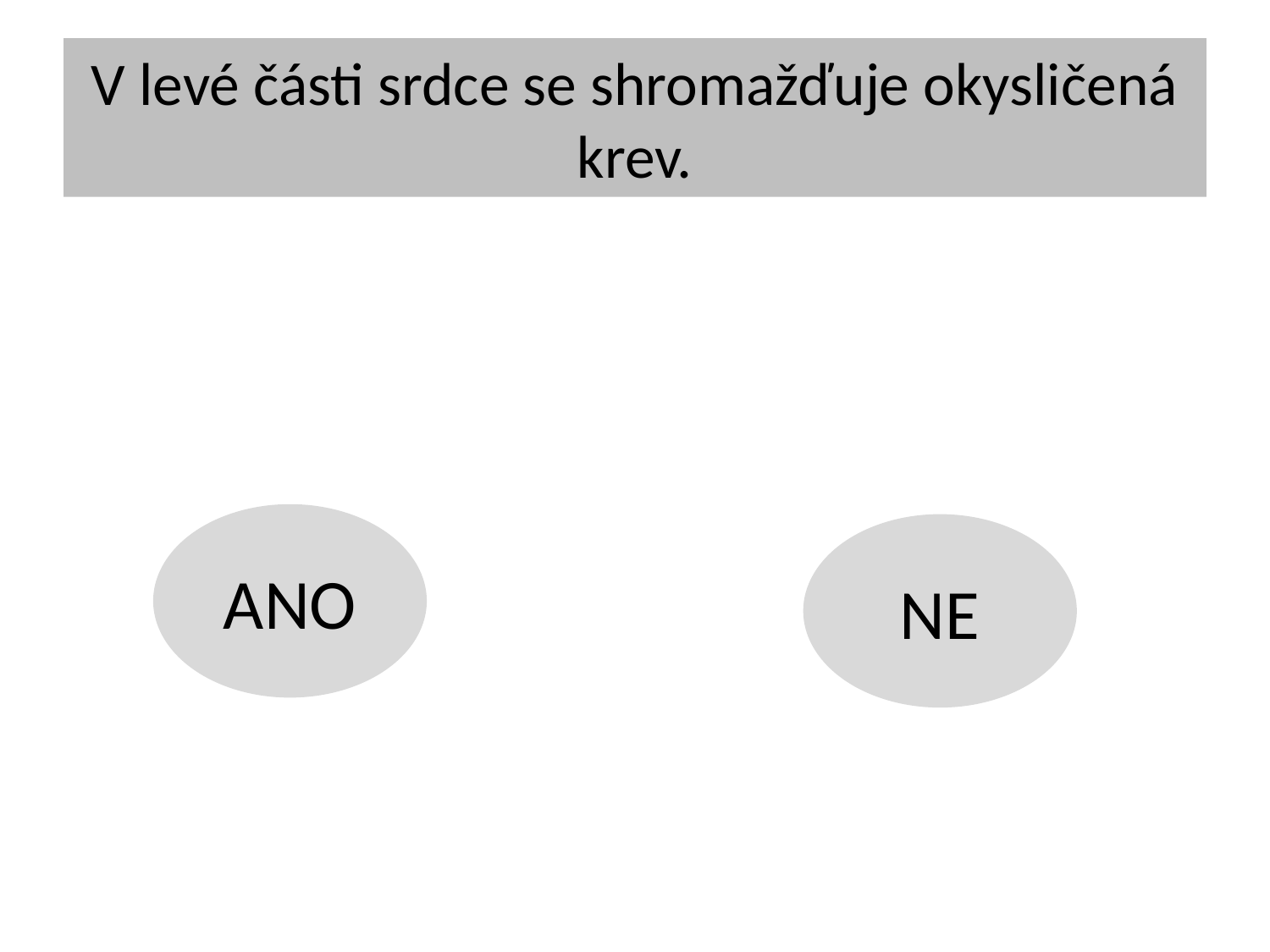

# V levé části srdce se shromažďuje okysličená krev.

ANO
NE